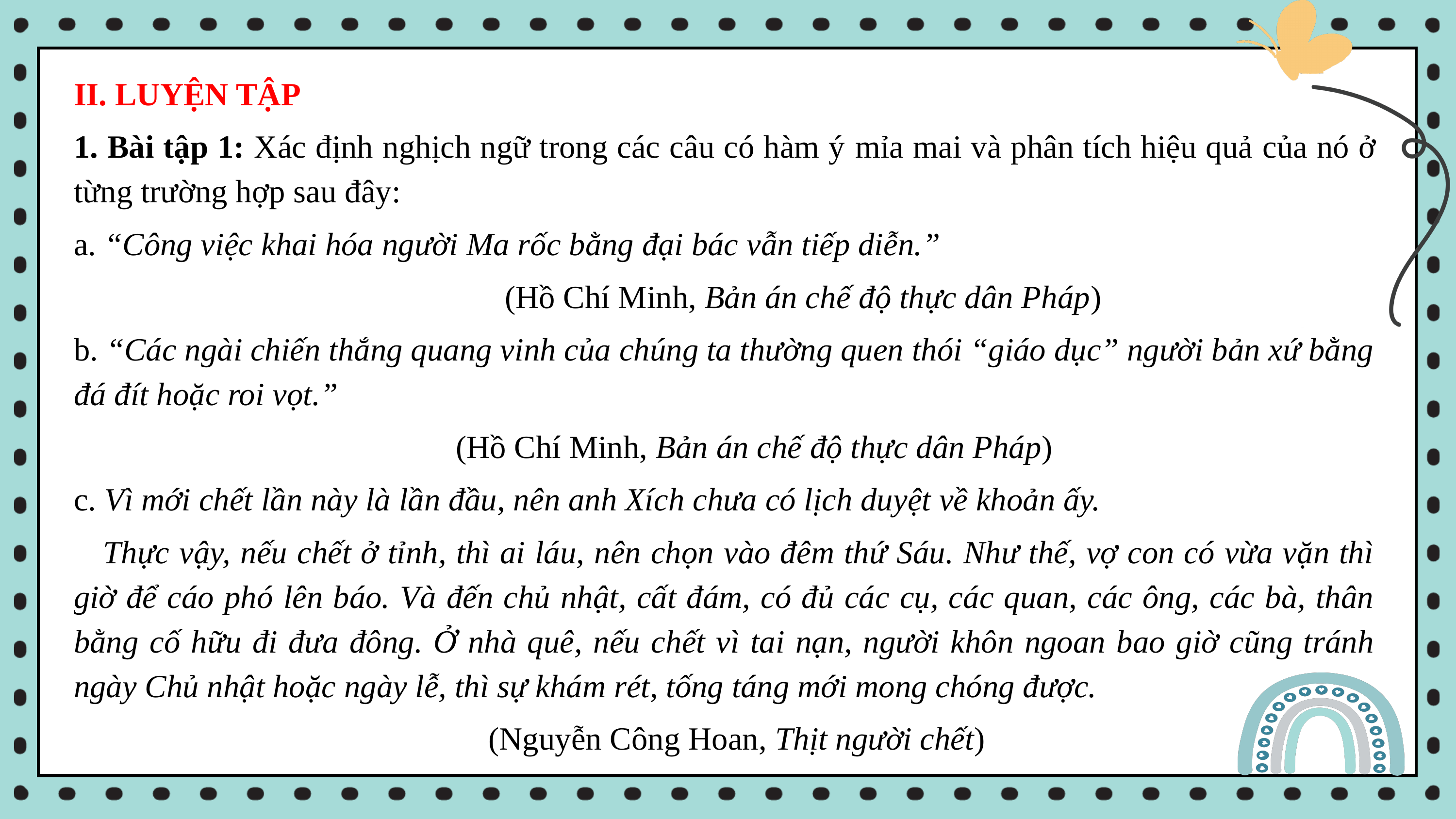

II. LUYỆN TẬP
1. Bài tập 1: Xác định nghịch ngữ trong các câu có hàm ý mỉa mai và phân tích hiệu quả của nó ở từng trường hợp sau đây:
a. “Công việc khai hóa người Ma rốc bằng đại bác vẫn tiếp diễn.”
                                                     (Hồ Chí Minh, Bản án chế độ thực dân Pháp)
b. “Các ngài chiến thắng quang vinh của chúng ta thường quen thói “giáo dục” người bản xứ bằng đá đít hoặc roi vọt.”
                                               (Hồ Chí Minh, Bản án chế độ thực dân Pháp)
c. Vì mới chết lần này là lần đầu, nên anh Xích chưa có lịch duyệt về khoản ấy.
   Thực vậy, nếu chết ở tỉnh, thì ai láu, nên chọn vào đêm thứ Sáu. Như thế, vợ con có vừa vặn thì giờ để cáo phó lên báo. Và đến chủ nhật, cất đám, có đủ các cụ, các quan, các ông, các bà, thân bằng cố hữu đi đưa đông. Ở nhà quê, nếu chết vì tai nạn, người khôn ngoan bao giờ cũng tránh ngày Chủ nhật hoặc ngày lễ, thì sự khám rét, tống táng mới mong chóng được.
                                                   (Nguyễn Công Hoan, Thịt người chết)